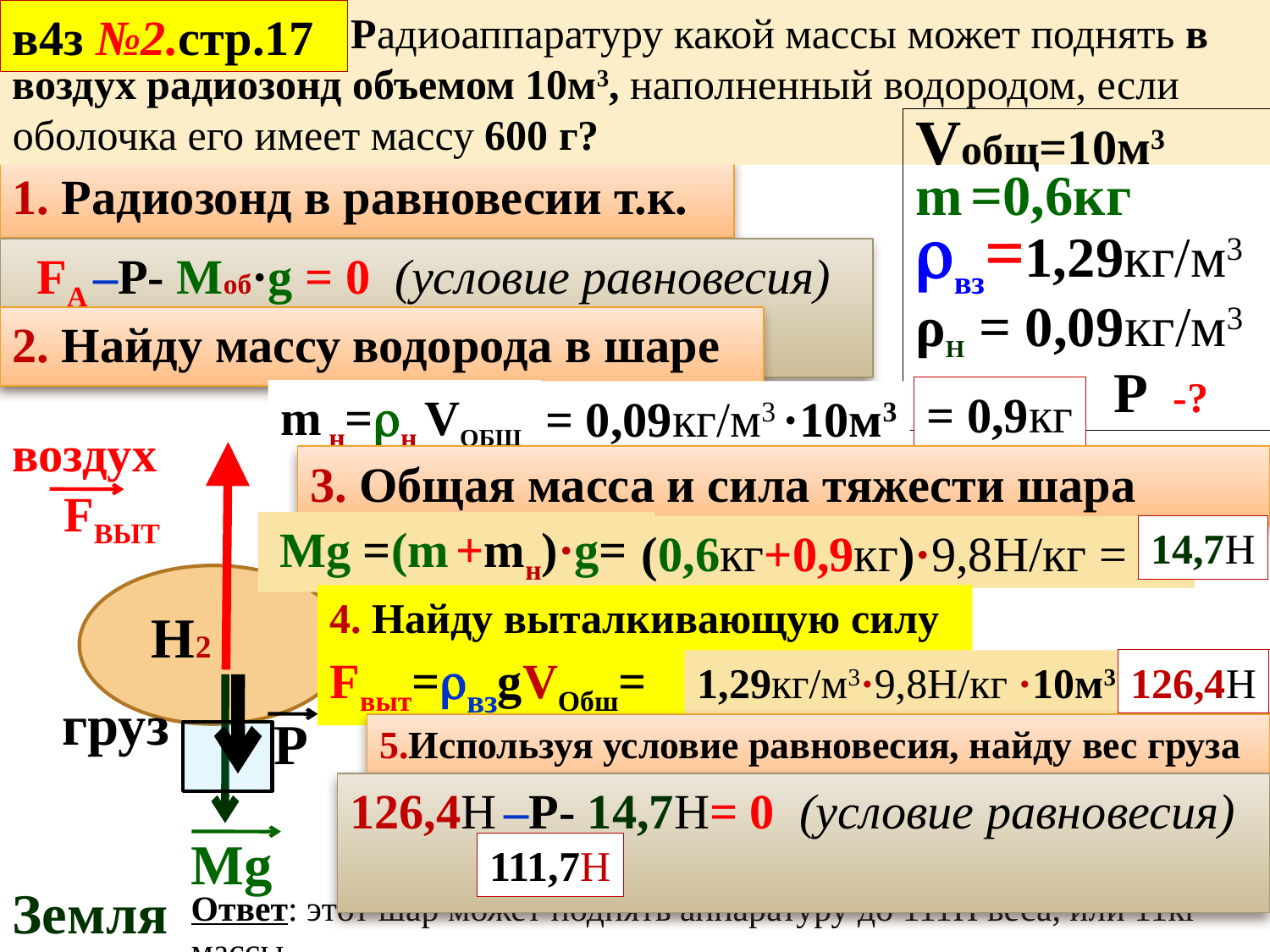

Радиоаппаратуру какой массы может поднять в воздух радиозонд объемом 10м3, наполненный водородом, если оболочка его имеет массу 600 г?
в4з №2.стр.17
Vобщ=10м3
m =0,6кг
ρвз=1,29кг/м3
ρH = 0,09кг/м3
              Р  -?
1. Радиозонд в равновесии т.к.

  FA –Р- Mоб·g = 0  (условие равновесия)
2. Найду массу водорода в шаре

= 0,9кг
m н=ρн VОБЩ
= 0,09кг/м3 ·10м3
воздух
3. Общая масса и сила тяжести шара

FВЫТ
 Mg =(m +mн)·g=
(0,6кг+0,9кг)·9,8Н/кг =
14,7Н
14,7Н

4. Найду выталкивающую силу
Fвыт=ρвзgVОбш=
Н2
1,29кг/м3·9,8Н/кг ·10м3 =
126,4Н
126,4Н
груз
Р
5.Используя условие равновесия, найду вес груза

126,4Н –Р- 14,7Н= 0  (условие равновесия)
Mg
111,7Н
111,7Н
Земля
Ответ: этот шар может поднять аппаратуру до 111Н веса, или 11кг массы.